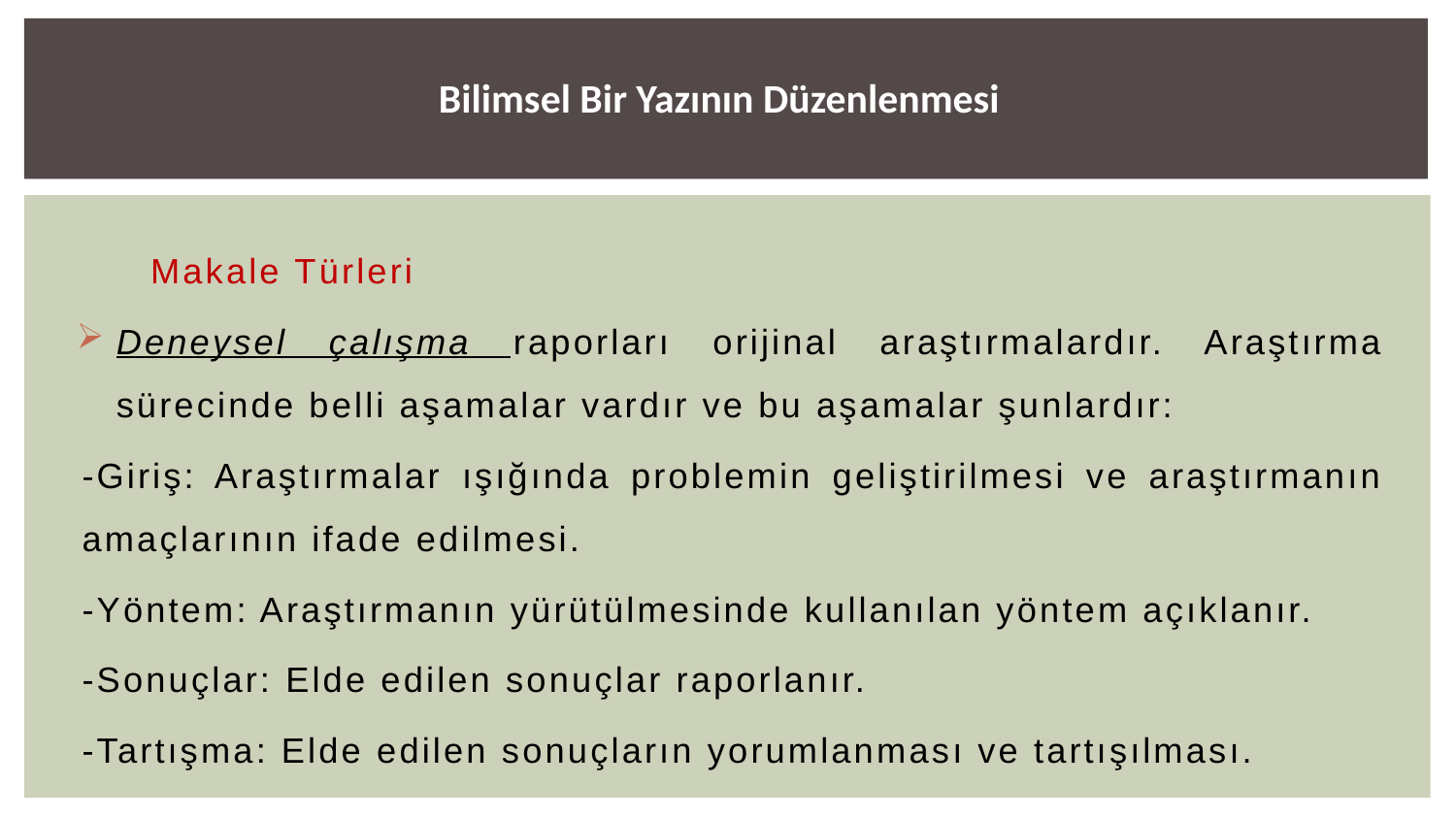

Bilimsel Bir Yazının Düzenlenmesi
Makale Türleri
Deneysel çalışma raporları orijinal araştırmalardır. Araştırma sürecinde belli aşamalar vardır ve bu aşamalar şunlardır:
-Giriş: Araştırmalar ışığında problemin geliştirilmesi ve araştırmanın amaçlarının ifade edilmesi.
-Yöntem: Araştırmanın yürütülmesinde kullanılan yöntem açıklanır.
-Sonuçlar: Elde edilen sonuçlar raporlanır.
-Tartışma: Elde edilen sonuçların yorumlanması ve tartışılması.